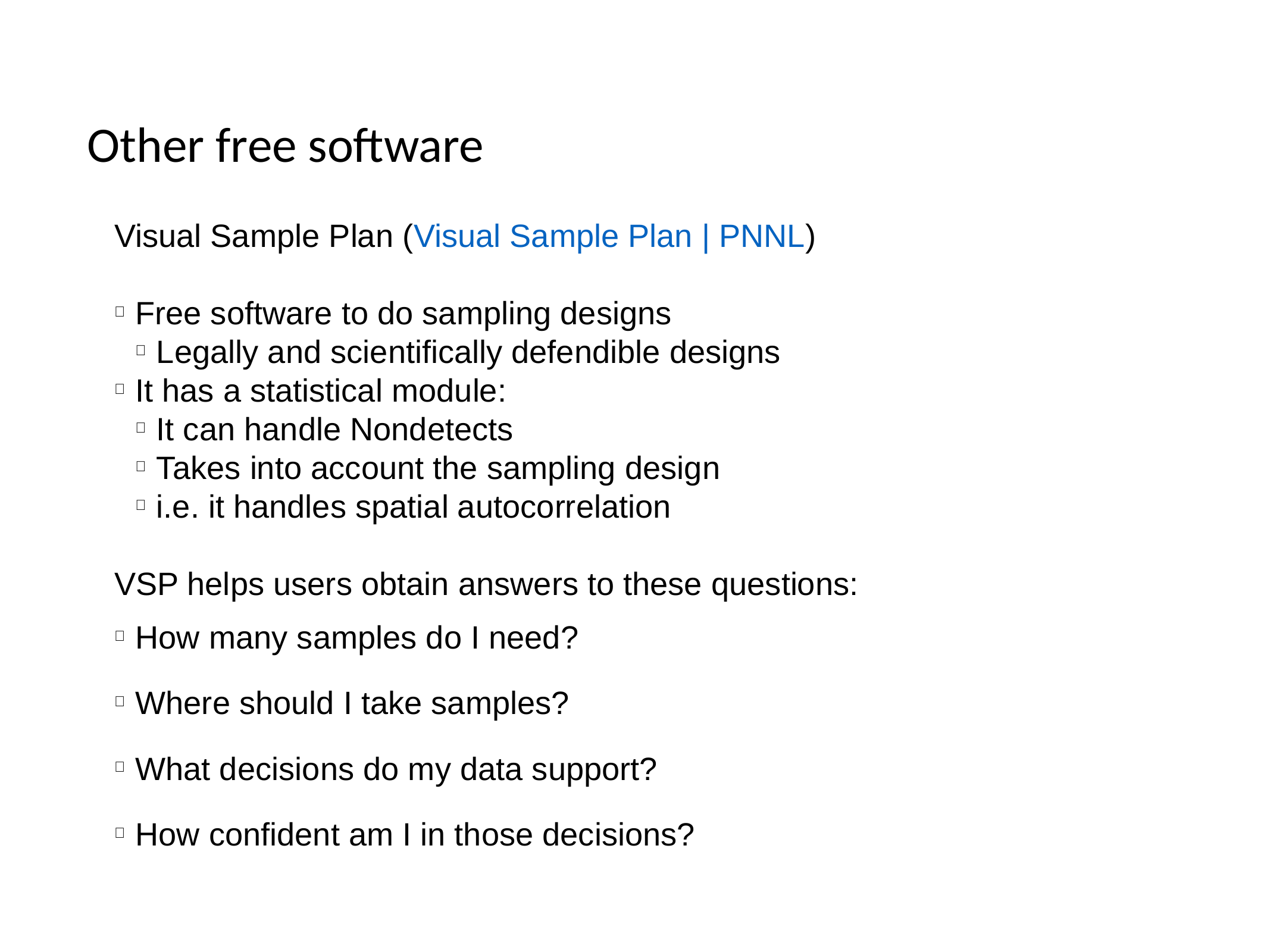

# Other free software
Visual Sample Plan (Visual Sample Plan | PNNL)

Free software to do sampling designs
Legally and scientifically defendible designs
It has a statistical module:
It can handle Nondetects
Takes into account the sampling design
i.e. it handles spatial autocorrelation

VSP helps users obtain answers to these questions:
How many samples do I need?
Where should I take samples?
What decisions do my data support?
How confident am I in those decisions?